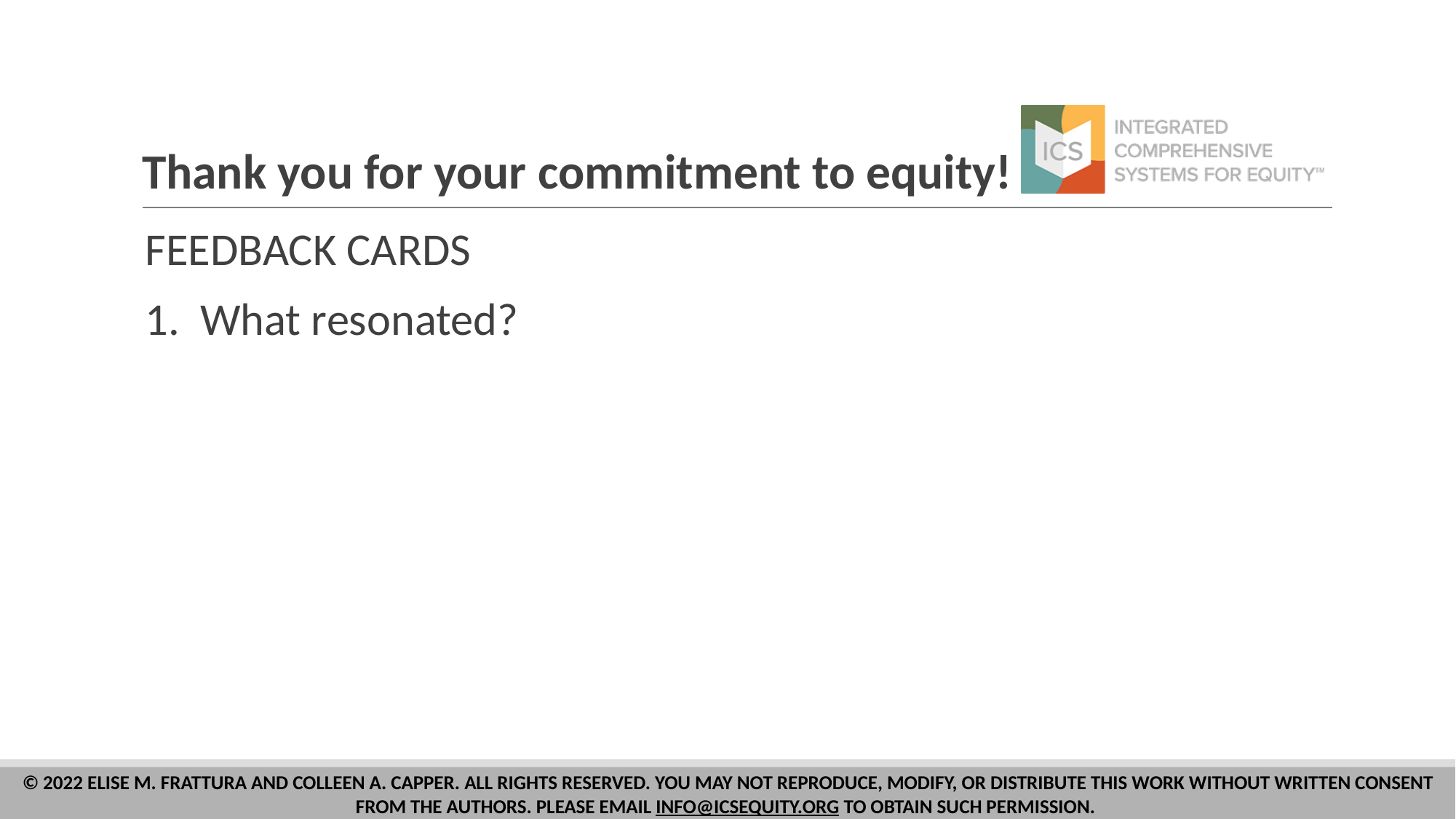

# Thank you for your commitment to equity!
FEEDBACK CARDS
1.  What resonated?